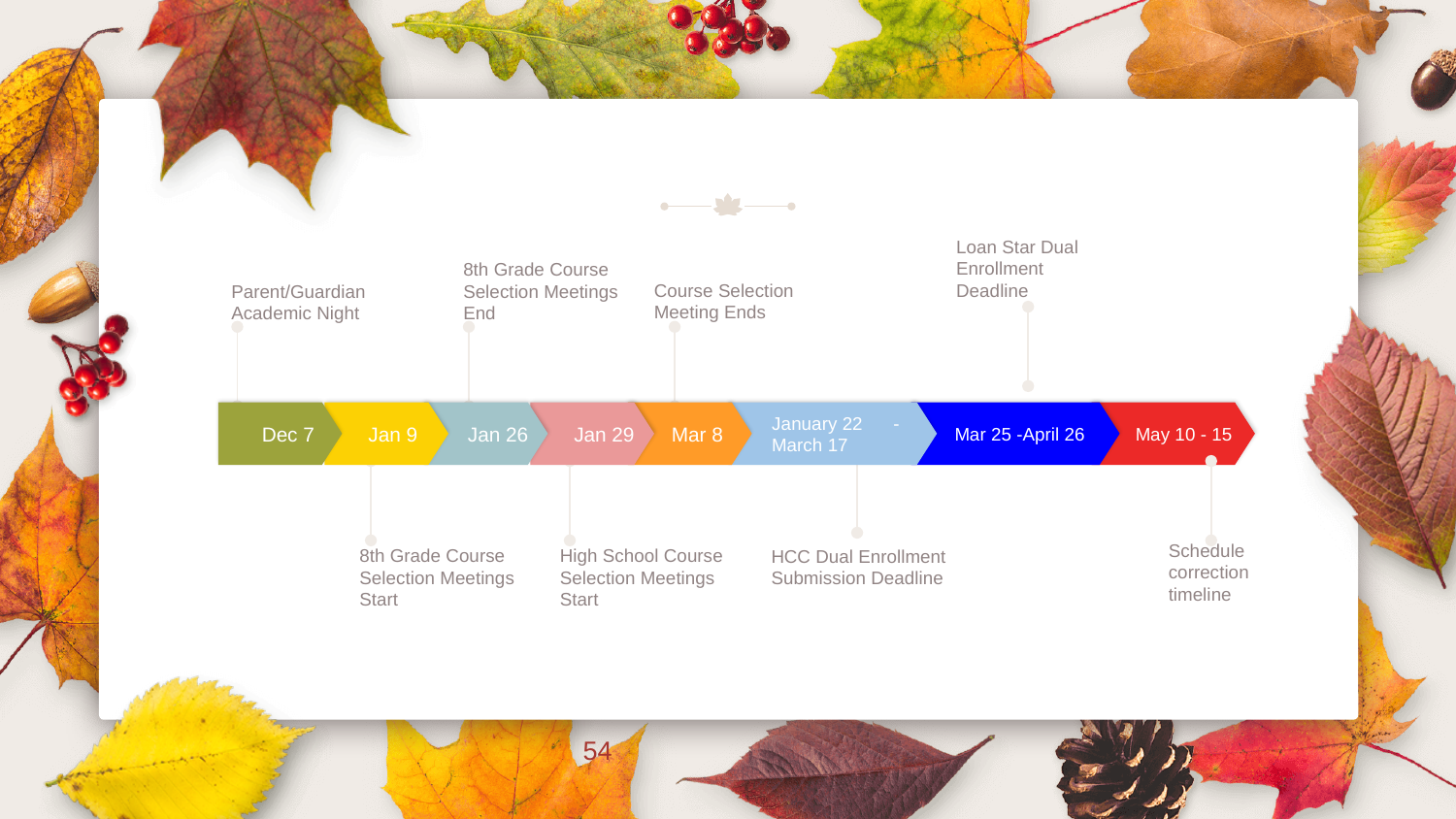

Loan Star Dual Enrollment Deadline
Course Selection Meeting Ends
Parent/Guardian Academic Night
8th Grade Course Selection Meetings End
Dec 7
Jan 9
Jan 26
Jan 29
Mar 8
January 22      -March 17
May 10 - 15
Mar 25 -April 26
Schedule correction timeline
8th Grade Course Selection Meetings Start

High School Course Selection Meetings Start
HCC Dual Enrollment Submission Deadline
54